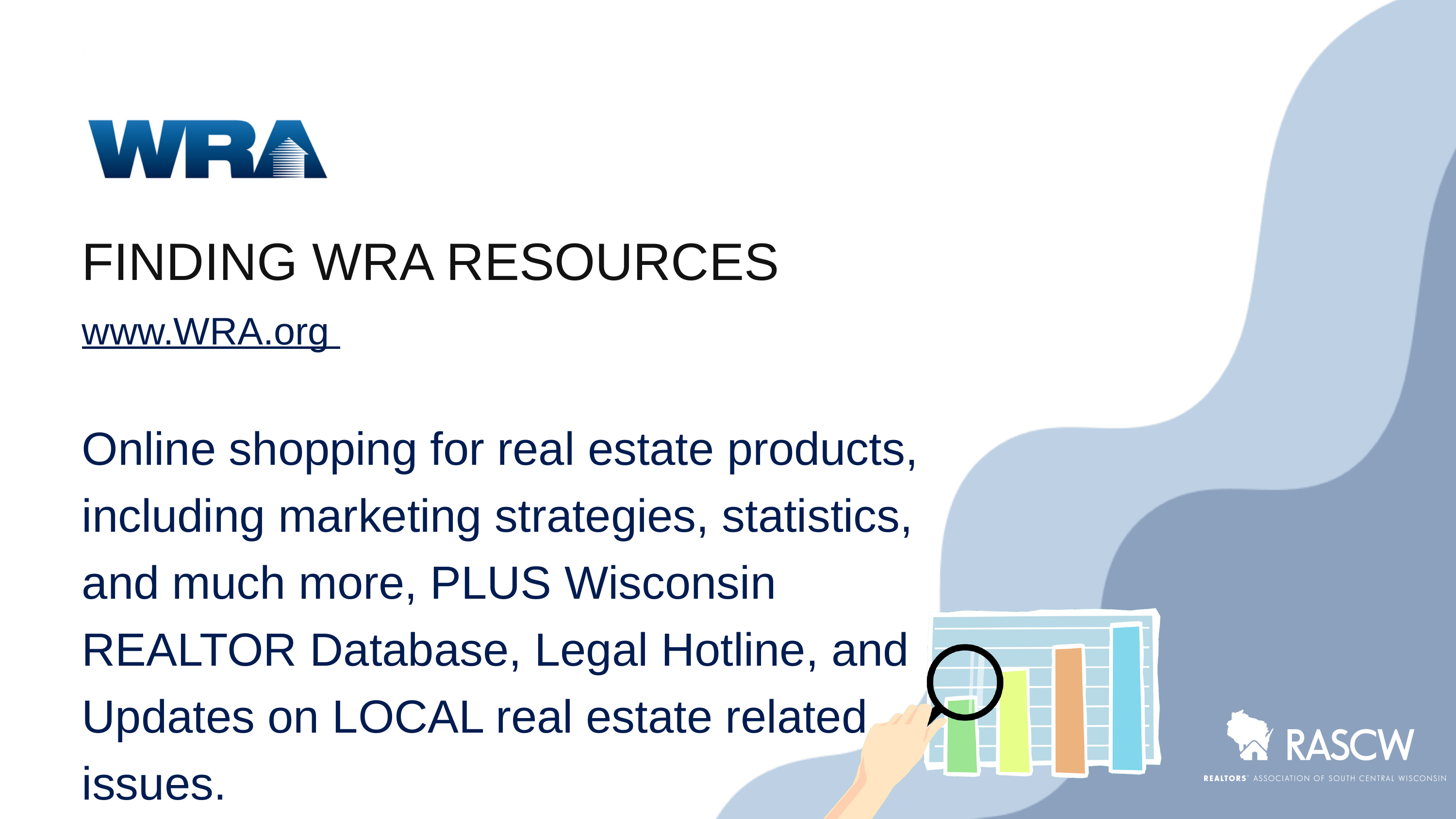

FINDING WRA RESOURCES
www.WRA.org

Online shopping for real estate products, including marketing strategies, statistics, and much more, PLUS Wisconsin REALTOR Database, Legal Hotline, and Updates on LOCAL real estate related issues.